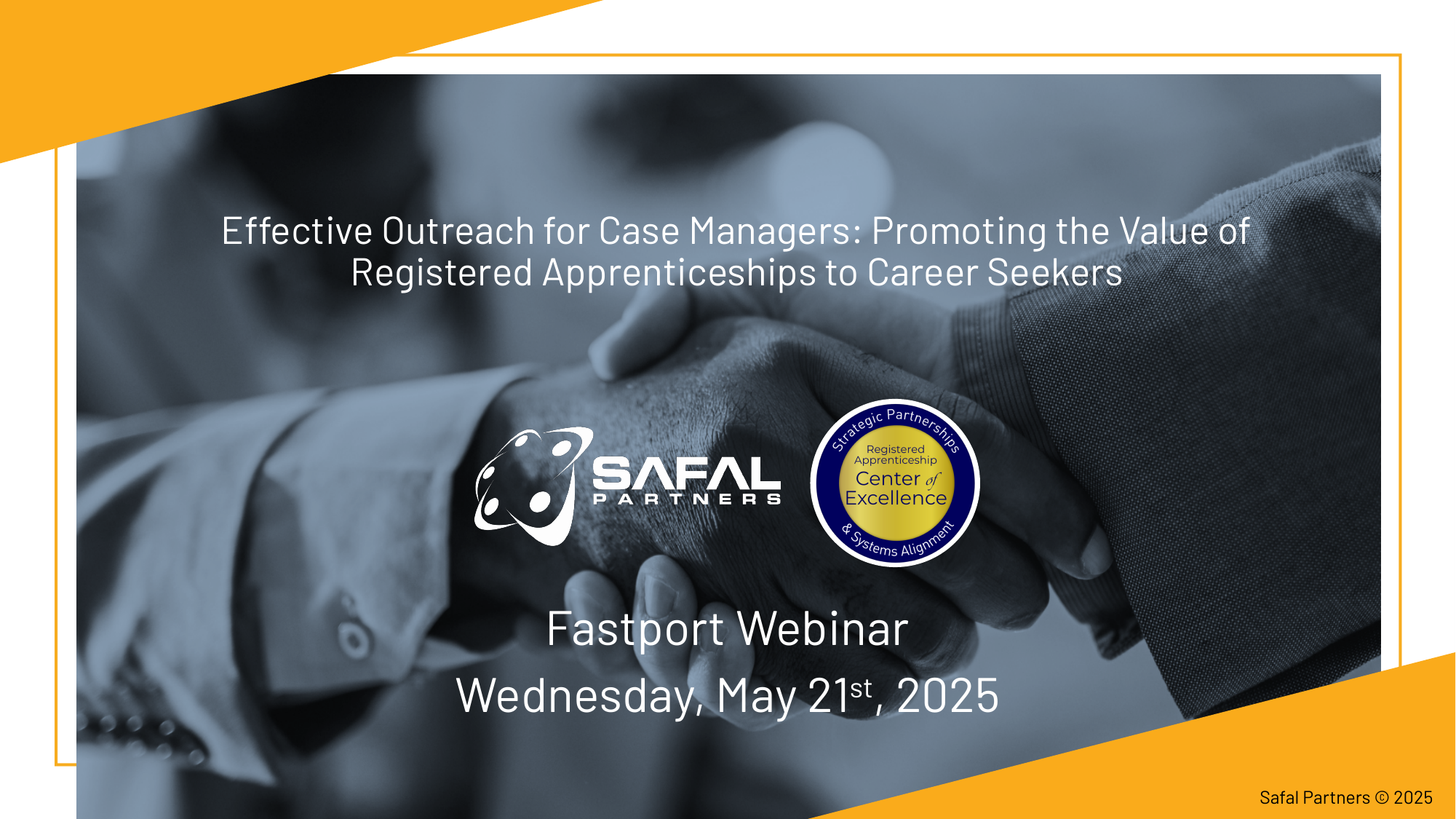

# Effective Outreach for Case Managers: Promoting the Value of Registered Apprenticeships to Career Seekers
Fastport Webinar
Wednesday, May 21st, 2025
Safal Partners © 2025